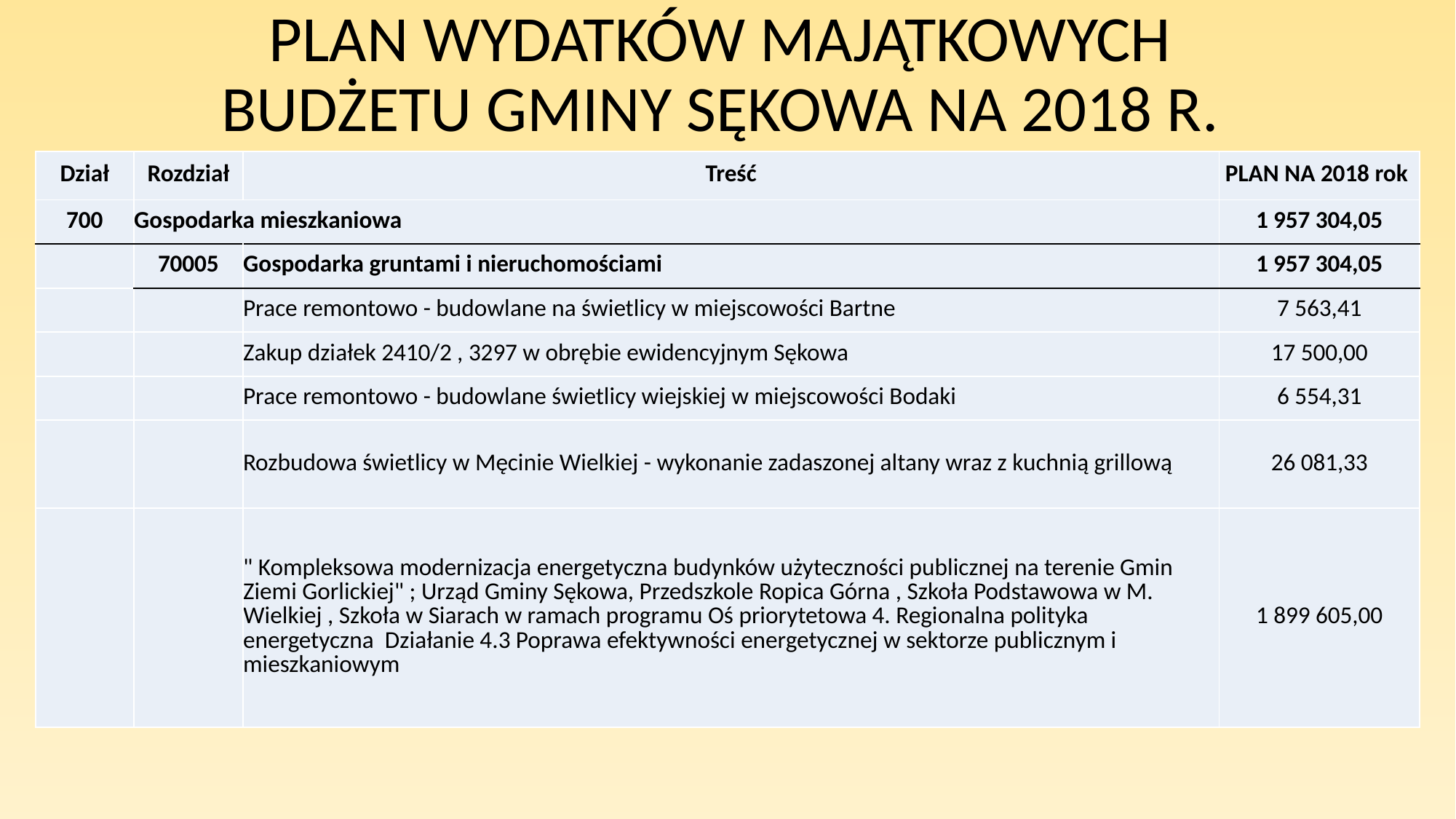

# PLAN WYDATKÓW MAJĄTKOWYCH BUDŻETU GMINY SĘKOWA NA 2018 R.
| Dział | Rozdział | Treść | PLAN NA 2018 rok |
| --- | --- | --- | --- |
| 700 | Gospodarka mieszkaniowa |  | 1 957 304,05 |
|  | 70005 | Gospodarka gruntami i nieruchomościami | 1 957 304,05 |
|  |  | Prace remontowo - budowlane na świetlicy w miejscowości Bartne | 7 563,41 |
|  |  | Zakup działek 2410/2 , 3297 w obrębie ewidencyjnym Sękowa | 17 500,00 |
|  |  | Prace remontowo - budowlane świetlicy wiejskiej w miejscowości Bodaki | 6 554,31 |
|  |  | Rozbudowa świetlicy w Męcinie Wielkiej - wykonanie zadaszonej altany wraz z kuchnią grillową | 26 081,33 |
|  |  | " Kompleksowa modernizacja energetyczna budynków użyteczności publicznej na terenie Gmin Ziemi Gorlickiej" ; Urząd Gminy Sękowa, Przedszkole Ropica Górna , Szkoła Podstawowa w M. Wielkiej , Szkoła w Siarach w ramach programu Oś priorytetowa 4. Regionalna polityka energetyczna Działanie 4.3 Poprawa efektywności energetycznej w sektorze publicznym i mieszkaniowym | 1 899 605,00 |